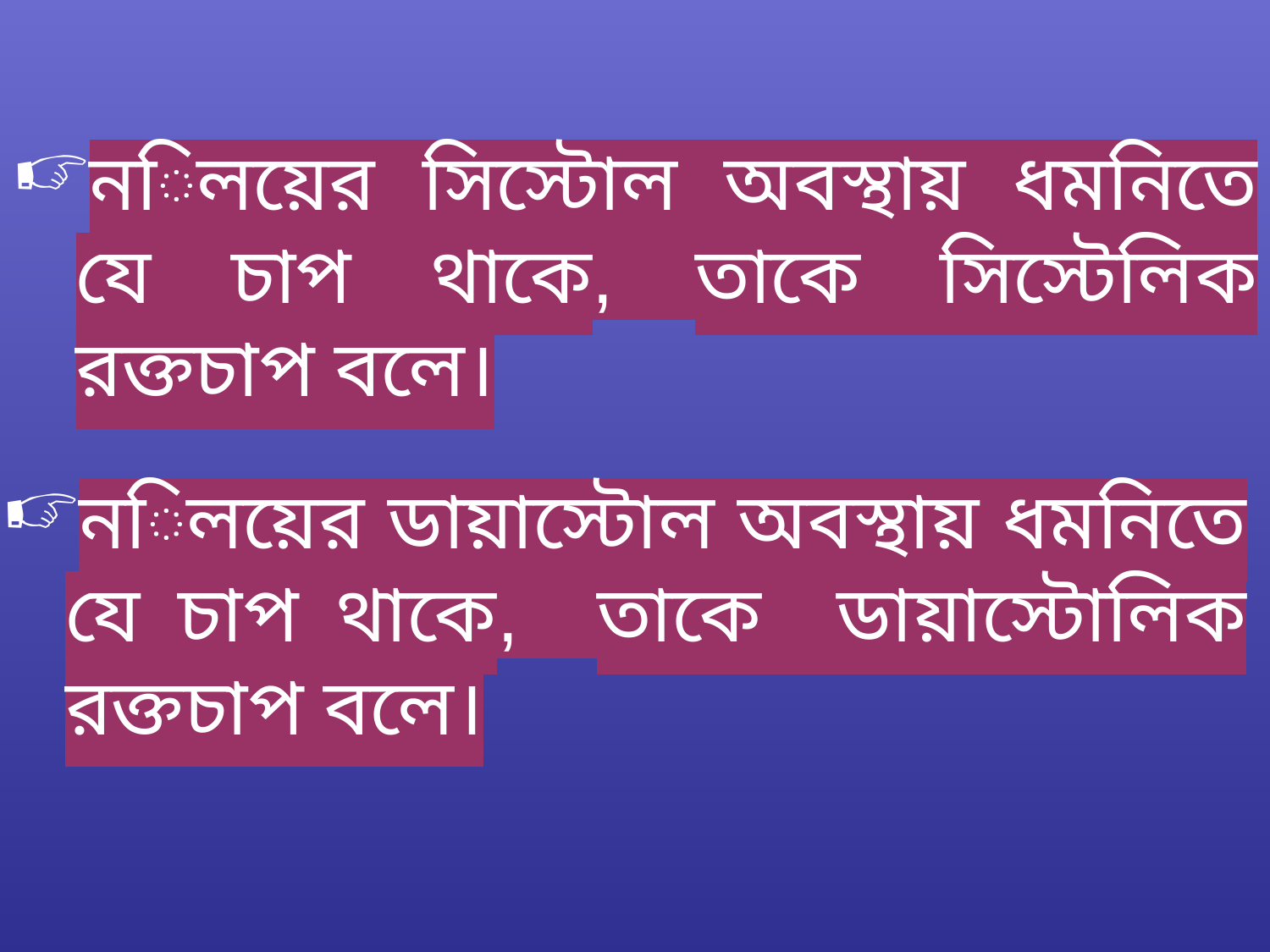

নিলয়ের সিস্টোল অবস্থায় ধমনিতে যে চাপ থাকে, তাকে সিস্টেলিক রক্তচাপ বলে।
নিলয়ের ডায়াস্টোল অবস্থায় ধমনিতে যে চাপ থাকে,  তাকে  ডায়াস্টোলিক রক্তচাপ বলে।